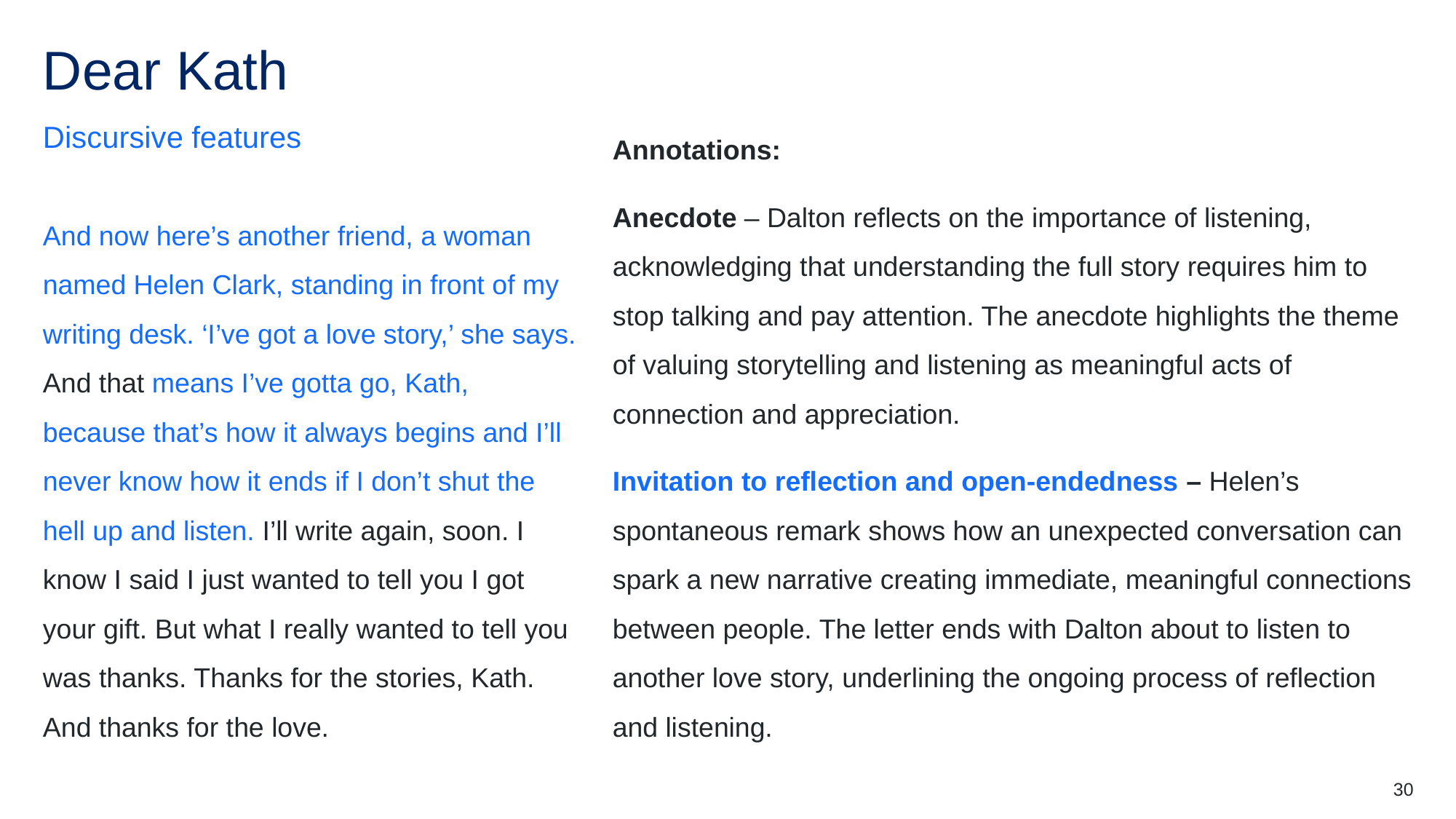

# Dear Kath (9)
Annotations:
Anecdote – Dalton reflects on the importance of listening, acknowledging that understanding the full story requires him to stop talking and pay attention. The anecdote highlights the theme of valuing storytelling and listening as meaningful acts of connection and appreciation.
Invitation to reflection and open-endedness – Helen’s spontaneous remark shows how an unexpected conversation can spark a new narrative creating immediate, meaningful connections between people. The letter ends with Dalton about to listen to another love story, underlining the ongoing process of reflection and listening.

Discursive features
And now here’s another friend, a woman named Helen Clark, standing in front of my writing desk. ‘I’ve got a love story,’ she says. And that means I’ve gotta go, Kath, because that’s how it always begins and I’ll never know how it ends if I don’t shut the hell up and listen. I’ll write again, soon. I know I said I just wanted to tell you I got your gift. But what I really wanted to tell you was thanks. Thanks for the stories, Kath. And thanks for the love.
30